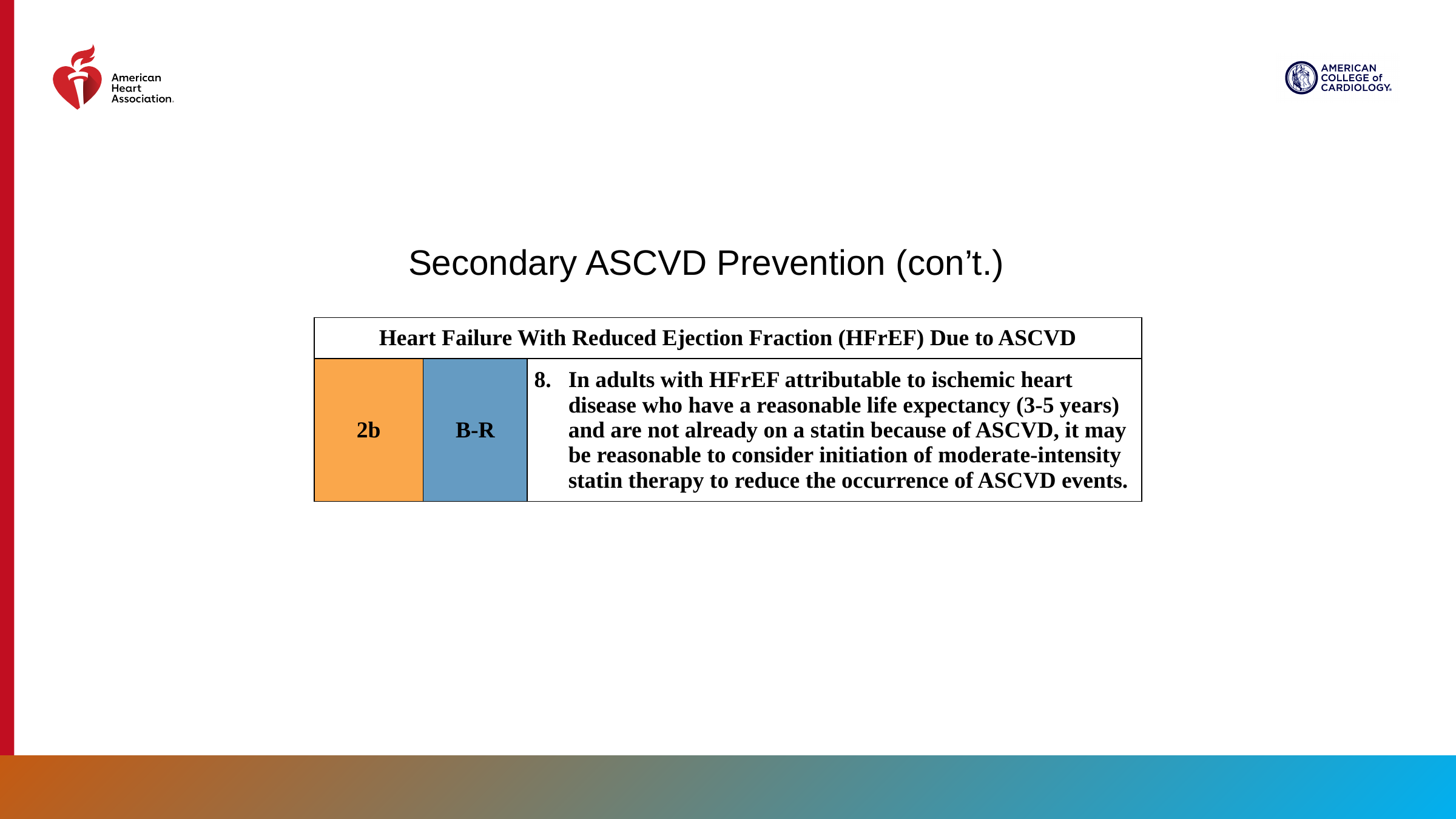

Secondary ASCVD Prevention (con’t.)
| Heart Failure With Reduced Ejection Fraction (HFrEF) Due to ASCVD |  |  |
| --- | --- | --- |
| 2b | B-R | In adults with HFrEF attributable to ischemic heart disease who have a reasonable life expectancy (3-5 years) and are not already on a statin because of ASCVD, it may be reasonable to consider initiation of moderate-intensity statin therapy to reduce the occurrence of ASCVD events. |